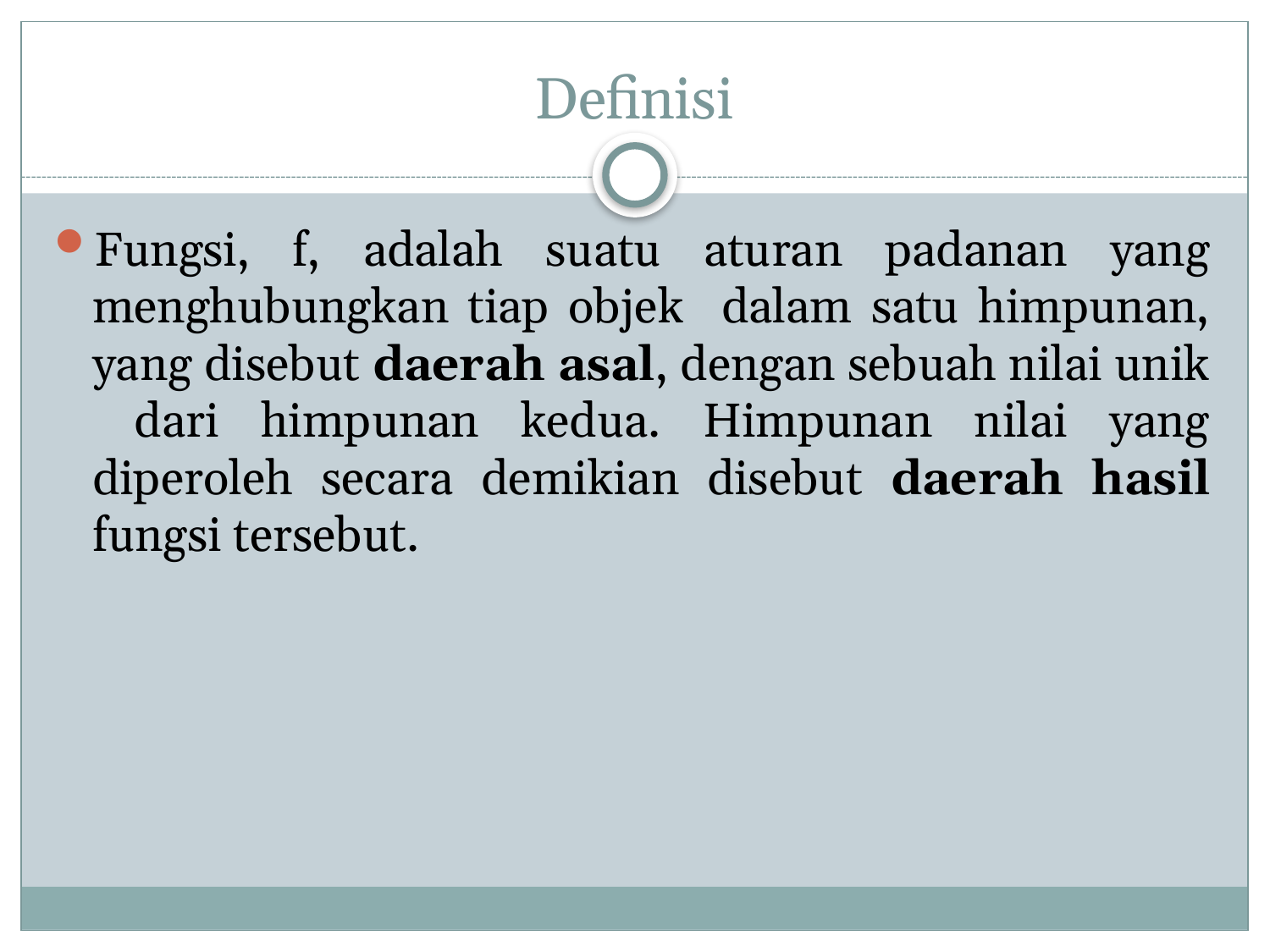

# Definisi
Fungsi, f, adalah suatu aturan padanan yang menghubungkan tiap objek  dalam satu himpunan, yang disebut daerah asal, dengan sebuah nilai unik  dari himpunan kedua. Himpunan nilai yang diperoleh secara demikian disebut daerah hasil fungsi tersebut.